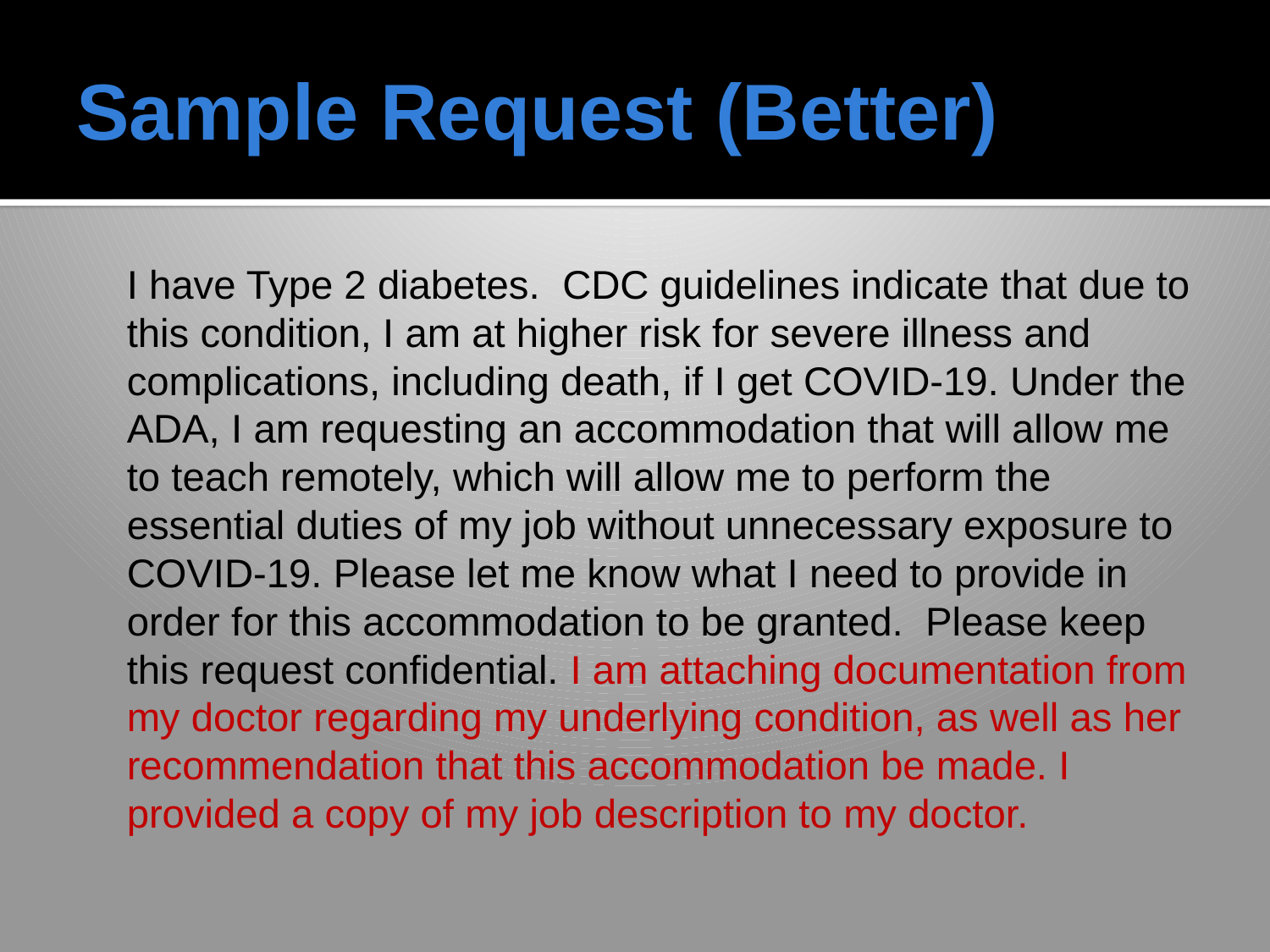

# Sample Request (Better)
	I have Type 2 diabetes.  CDC guidelines indicate that due to this condition, I am at higher risk for severe illness and complications, including death, if I get COVID-19. Under the ADA, I am requesting an accommodation that will allow me to teach remotely, which will allow me to perform the essential duties of my job without unnecessary exposure to COVID-19. Please let me know what I need to provide in order for this accommodation to be granted.  Please keep this request confidential. I am attaching documentation from my doctor regarding my underlying condition, as well as her recommendation that this accommodation be made. I provided a copy of my job description to my doctor.